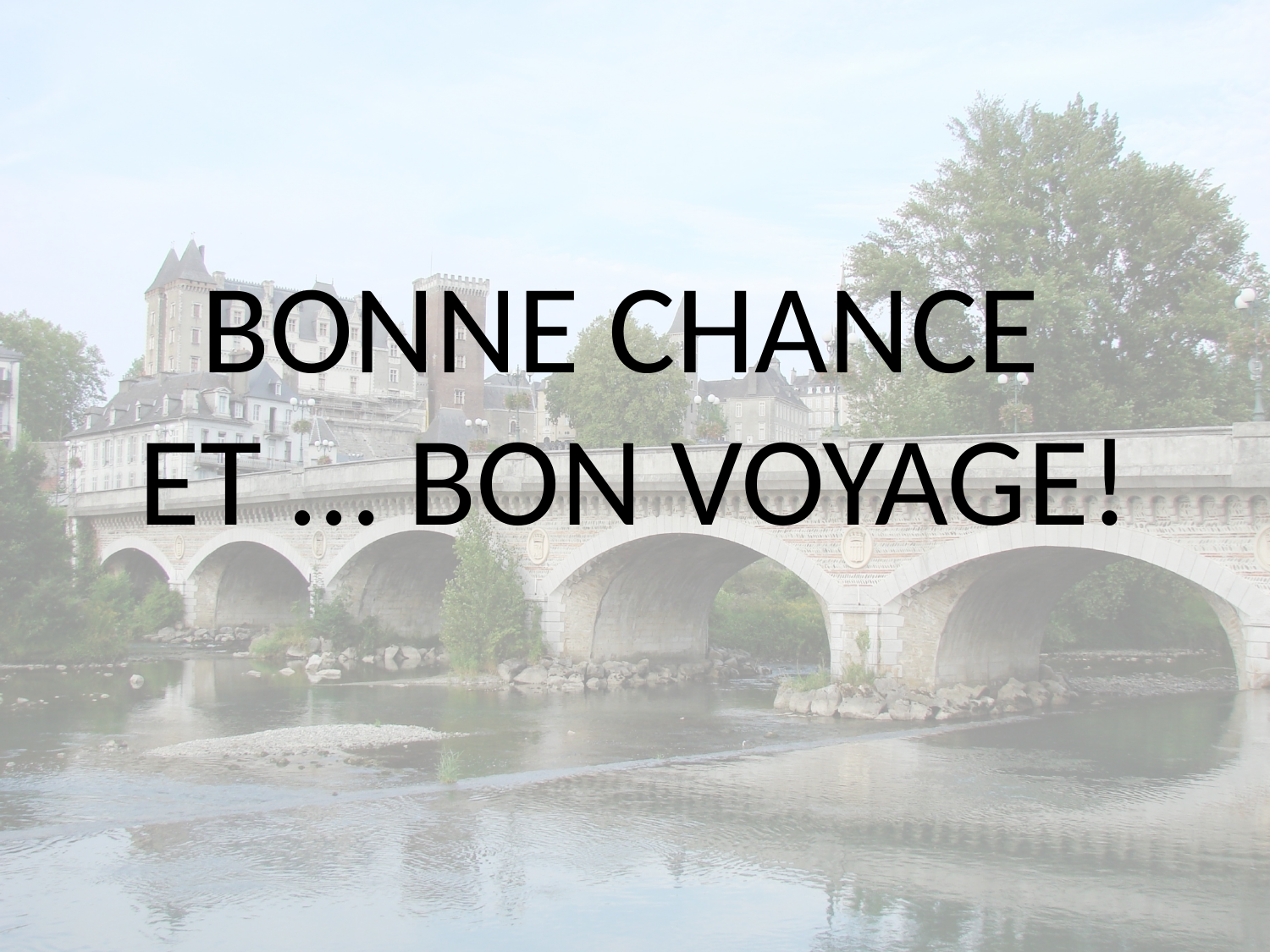

# BONNE CHANCE ET … BON VOYAGE!